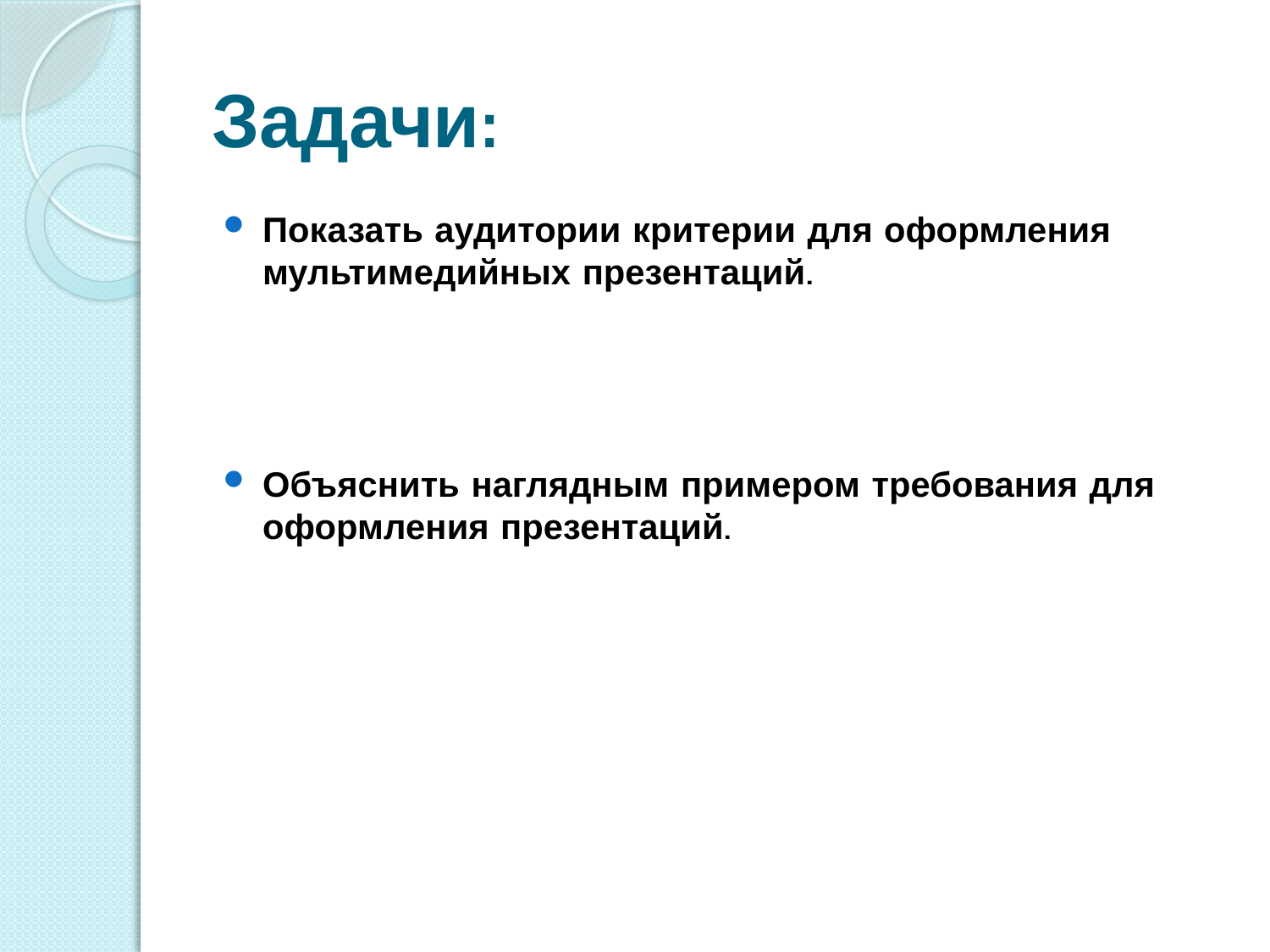

# Задачи:
Показать аудитории критерии для оформления мультимедийных презентаций.

Объяснить наглядным примером требования для оформления презентаций.